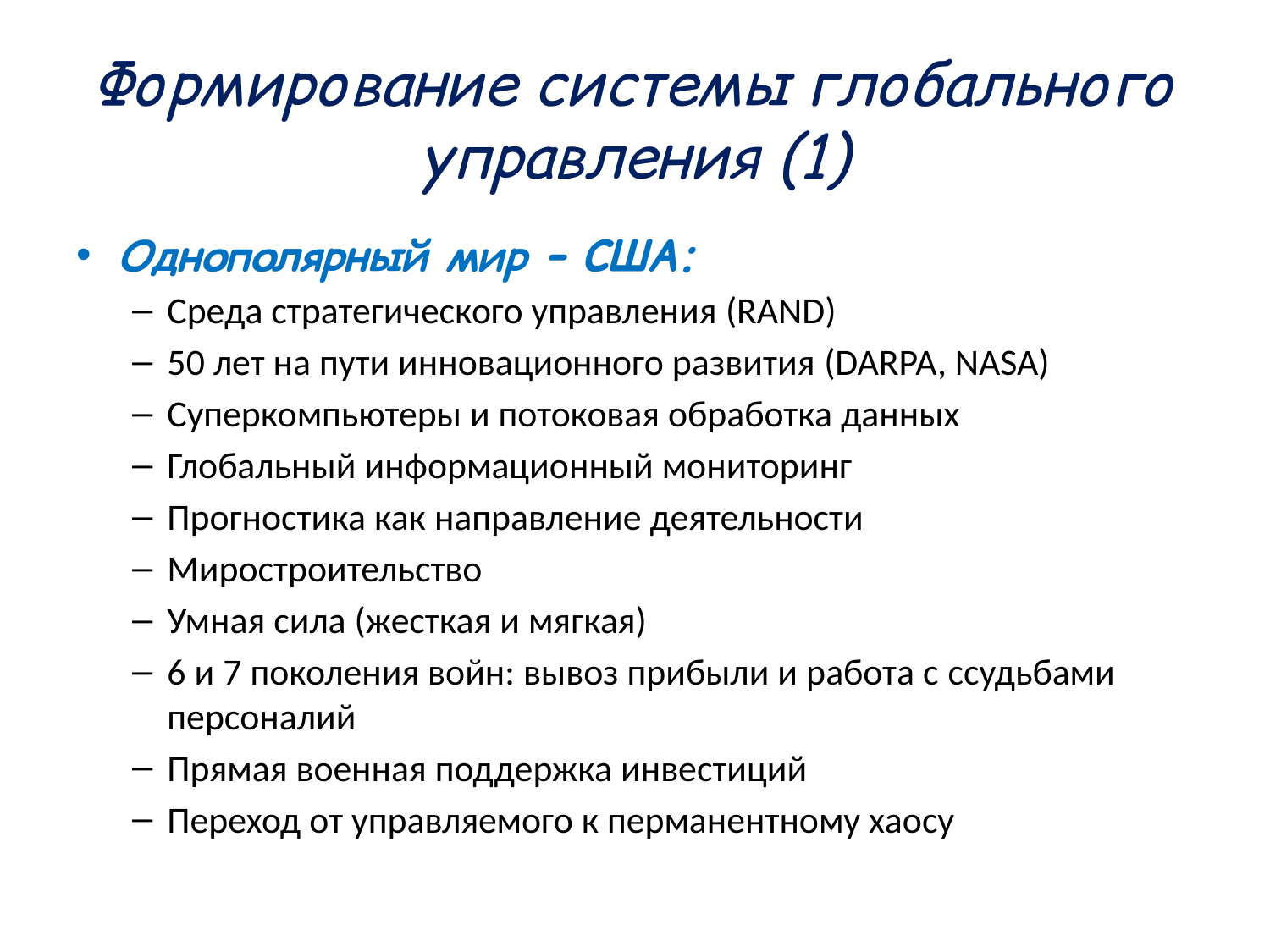

# Формирование системы глобального управления (1)
Однополярный мир – США:
Среда стратегического управления (RAND)
50 лет на пути инновационного развития (DARPA, NASA)
Суперкомпьютеры и потоковая обработка данных
Глобальный информационный мониторинг
Прогностика как направление деятельности
Миростроительство
Умная сила (жесткая и мягкая)
6 и 7 поколения войн: вывоз прибыли и работа с cсудьбами персоналий
Прямая военная поддержка инвестиций
Переход от управляемого к перманентному хаосу